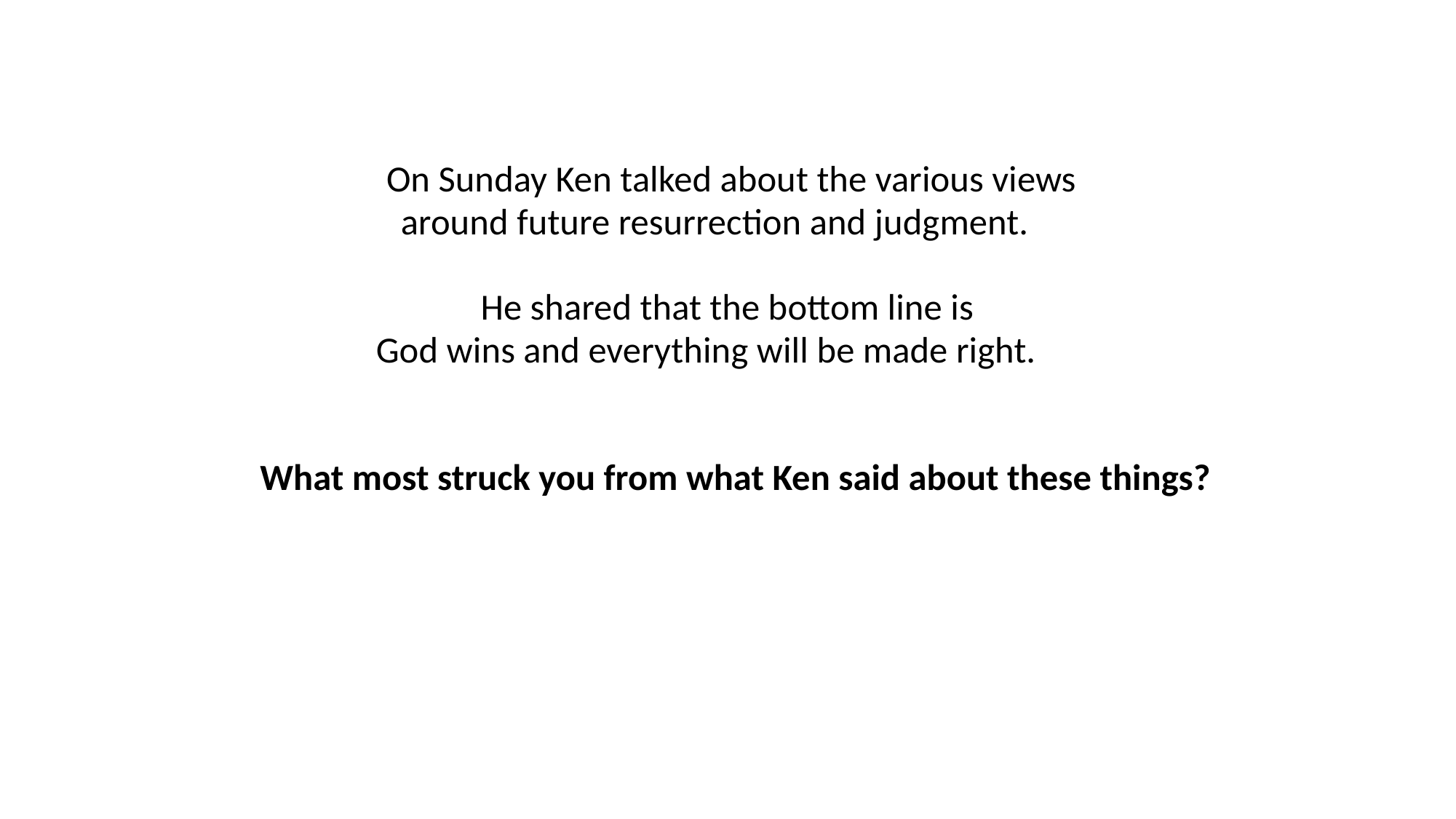

On Sunday Ken talked about the various views
around future resurrection and judgment.

He shared that the bottom line is
God wins and everything will be made right.

What most struck you from what Ken said about these things?